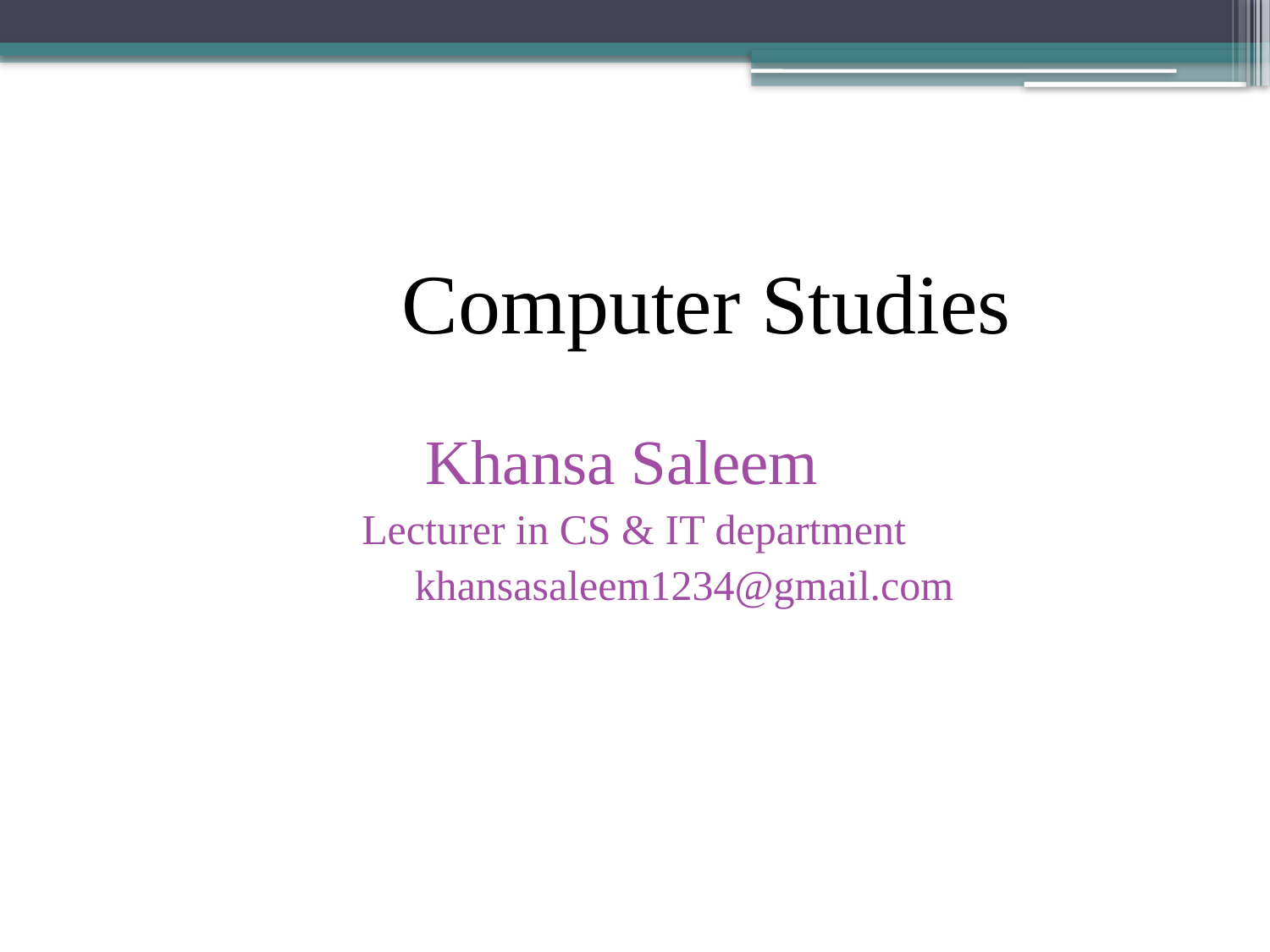

Computer Studies

    Khansa Saleem
Lecturer in CS & IT department
     khansasaleem1234@gmail.com